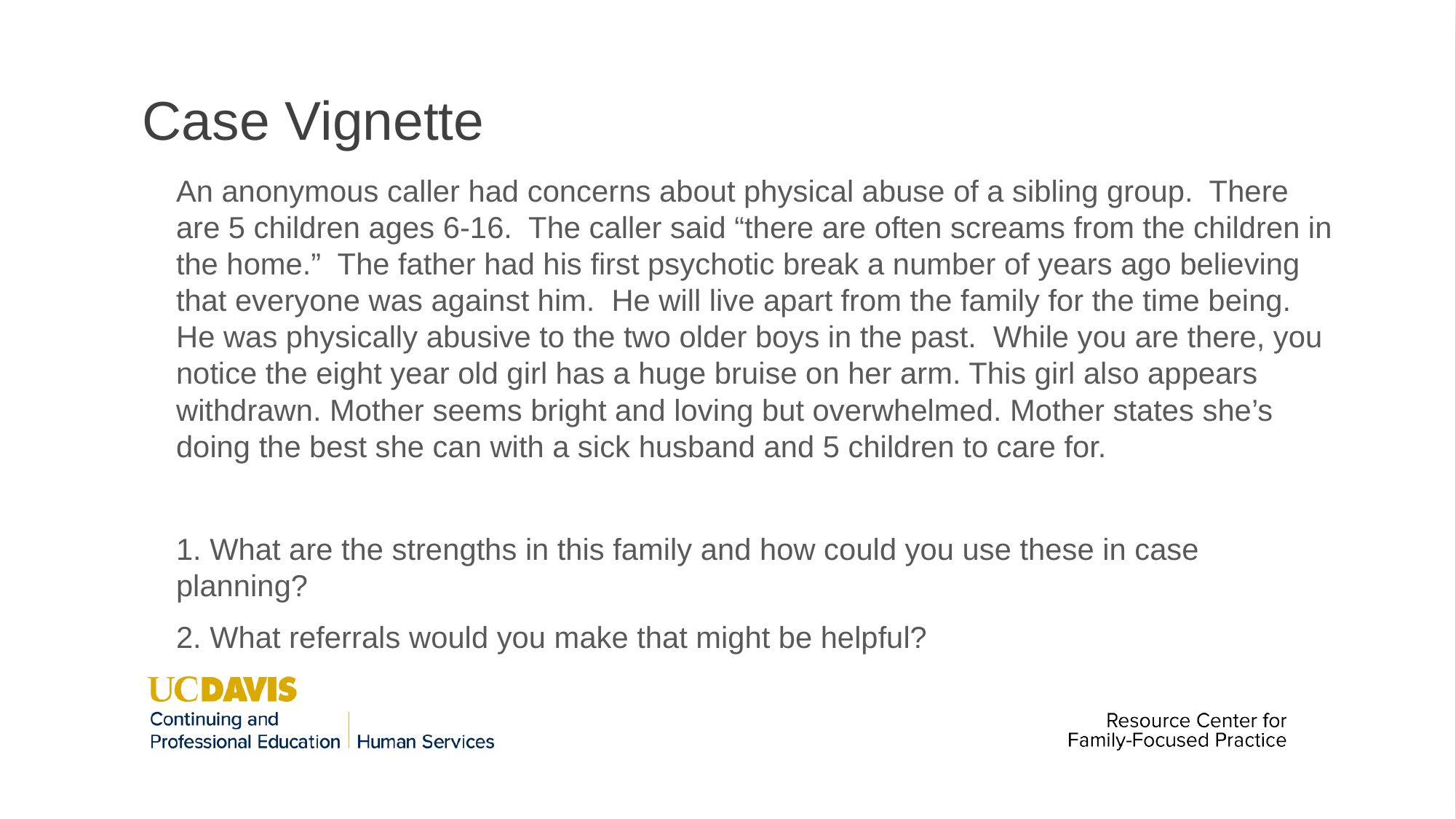

# Case Vignette
An anonymous caller had concerns about physical abuse of a sibling group.  There are 5 children ages 6-16.  The caller said “there are often screams from the children in the home.”  The father had his first psychotic break a number of years ago believing that everyone was against him.  He will live apart from the family for the time being.  He was physically abusive to the two older boys in the past.  While you are there, you notice the eight year old girl has a huge bruise on her arm. This girl also appears withdrawn. Mother seems bright and loving but overwhelmed. Mother states she’s doing the best she can with a sick husband and 5 children to care for.

1. What are the strengths in this family and how could you use these in case planning?
2. What referrals would you make that might be helpful?